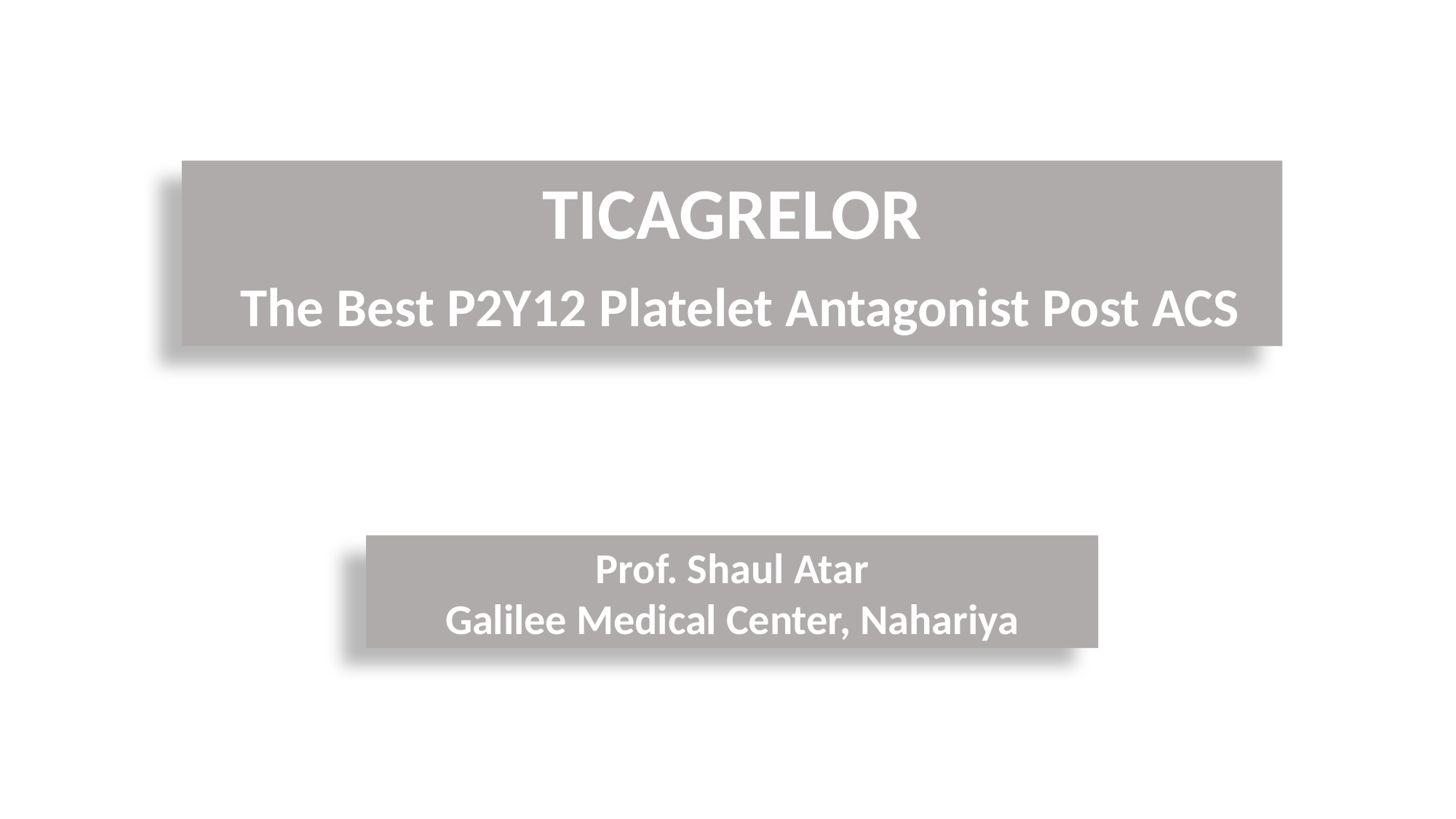

TICAGRELOR
 The Best P2Y12 Platelet Antagonist Post ACS
Prof. Shaul Atar
Galilee Medical Center, Nahariya